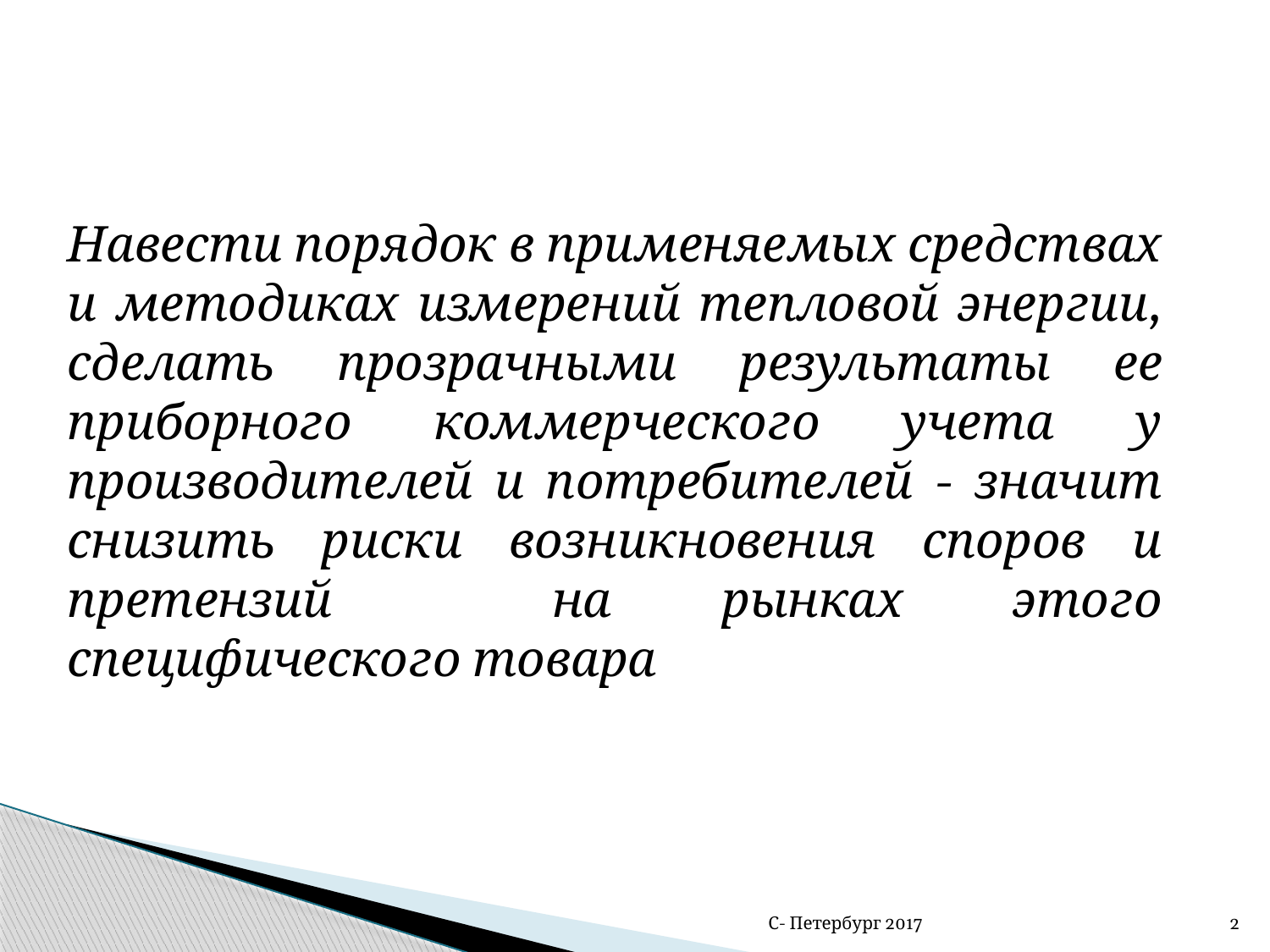

Навести порядок в применяемых средствах и методиках измерений тепловой энергии, сделать прозрачными результаты ее приборного коммерческого учета у производителей и потребителей - значит снизить риски возникновения споров и претензий  на рынках этого специфического товара
С- Петербург 2017
2